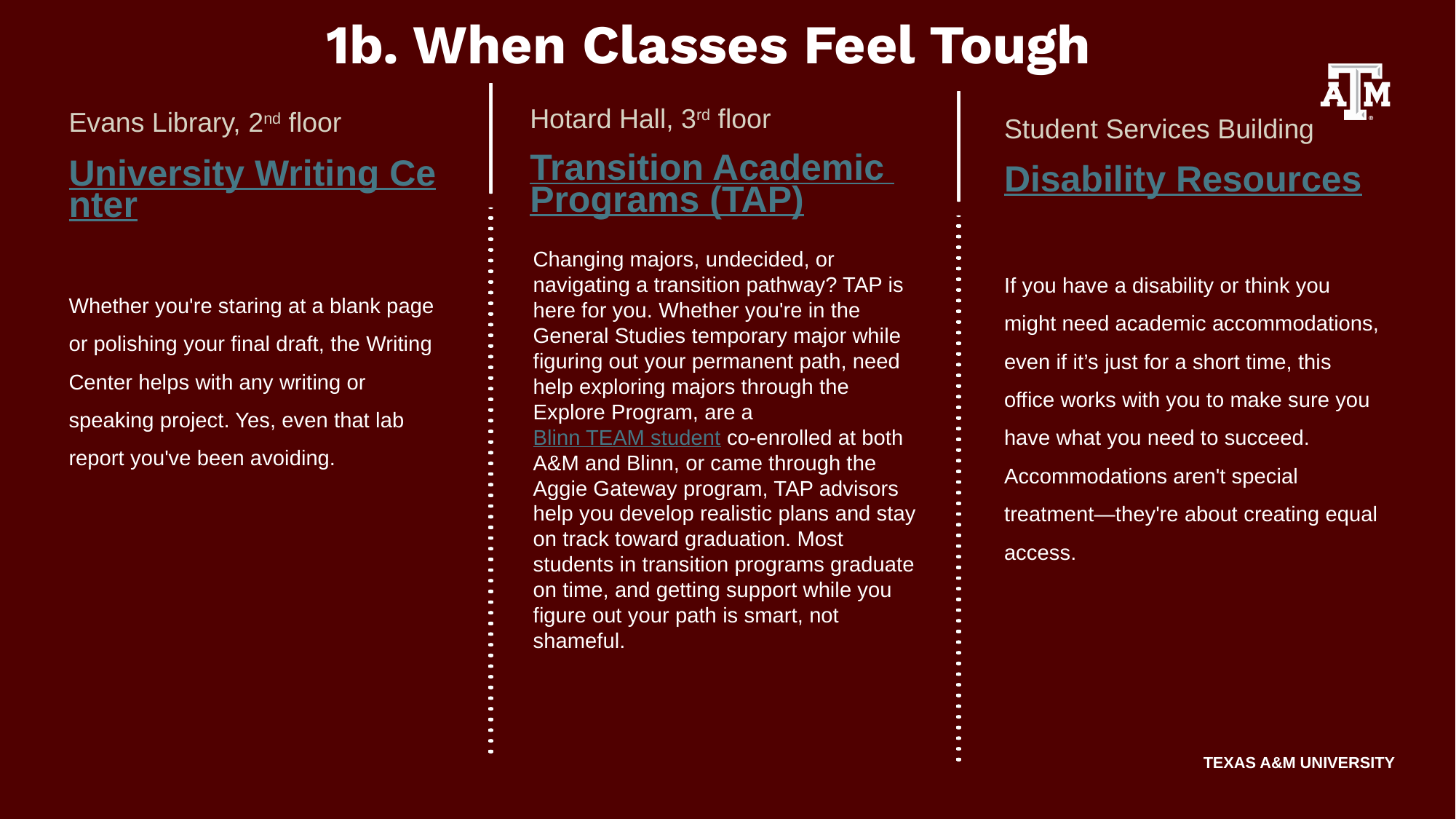

1b. When Classes Feel Tough
Hotard Hall, 3rd floor
Evans Library, 2nd floor
Student Services Building
Transition Academic Programs (TAP)
University Writing Center
Disability Resources
Changing majors, undecided, or navigating a transition pathway? TAP is here for you. Whether you're in the General Studies temporary major while figuring out your permanent path, need help exploring majors through the Explore Program, are a Blinn TEAM student co-enrolled at both A&M and Blinn, or came through the Aggie Gateway program, TAP advisors help you develop realistic plans and stay on track toward graduation. Most students in transition programs graduate on time, and getting support while you figure out your path is smart, not shameful.
If you have a disability or think you might need academic accommodations, even if it’s just for a short time, this office works with you to make sure you have what you need to succeed. Accommodations aren't special treatment—they're about creating equal access.
Whether you're staring at a blank page or polishing your final draft, the Writing Center helps with any writing or speaking project. Yes, even that lab report you've been avoiding.